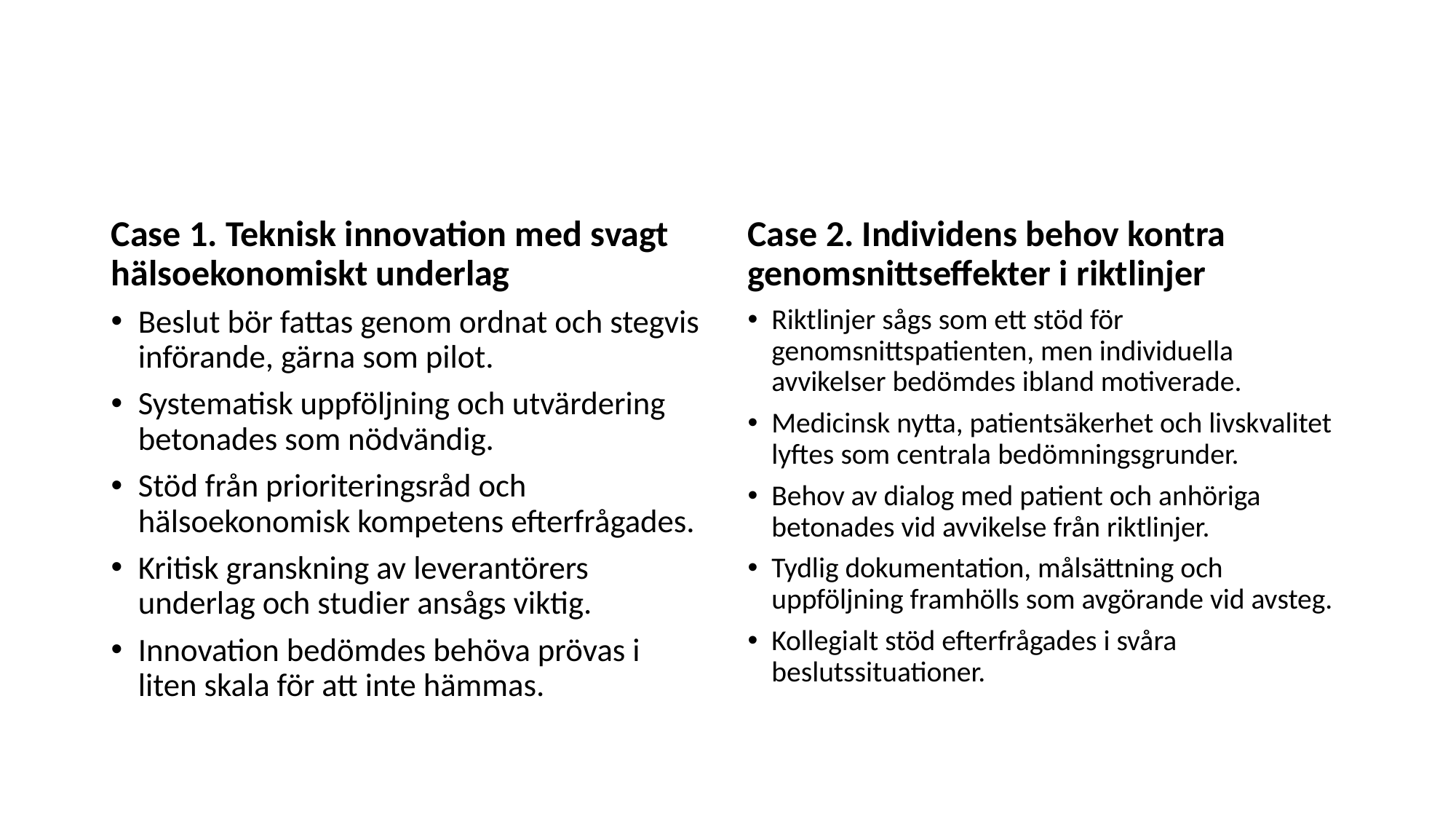

Case 1. Teknisk innovation med svagt hälsoekonomiskt underlag
Case 2. Individens behov kontra genomsnittseffekter i riktlinjer
Beslut bör fattas genom ordnat och stegvis införande, gärna som pilot.
Systematisk uppföljning och utvärdering betonades som nödvändig.
Stöd från prioriteringsråd och hälsoekonomisk kompetens efterfrågades.
Kritisk granskning av leverantörers underlag och studier ansågs viktig.
Innovation bedömdes behöva prövas i liten skala för att inte hämmas.
Riktlinjer sågs som ett stöd för genomsnittspatienten, men individuella avvikelser bedömdes ibland motiverade.
Medicinsk nytta, patientsäkerhet och livskvalitet lyftes som centrala bedömningsgrunder.
Behov av dialog med patient och anhöriga betonades vid avvikelse från riktlinjer.
Tydlig dokumentation, målsättning och uppföljning framhölls som avgörande vid avsteg.
Kollegialt stöd efterfrågades i svåra beslutssituationer.